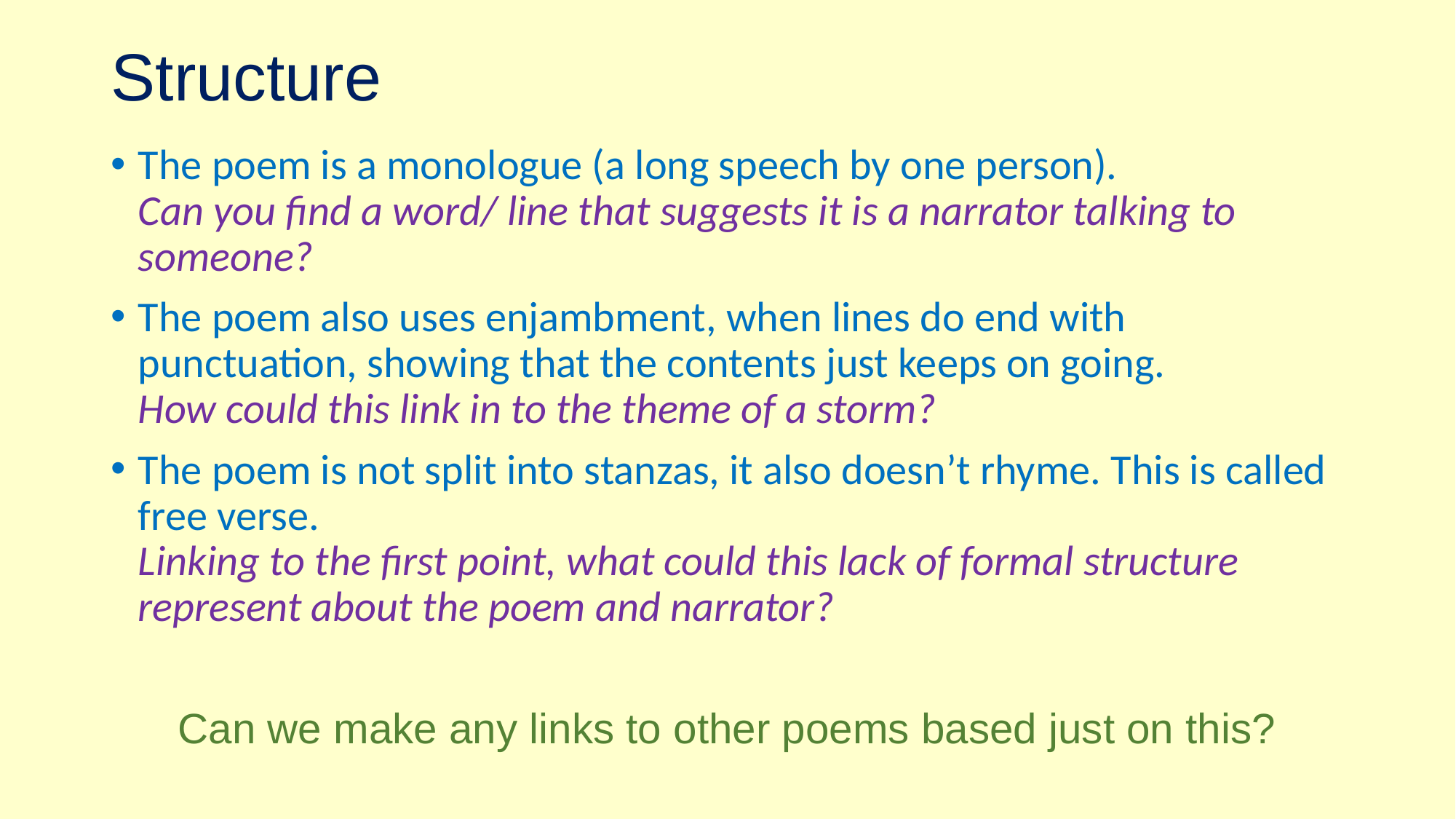

# Structure
The poem is a monologue (a long speech by one person).                    Can you find a word/ line that suggests it is a narrator talking to someone?
The poem also uses enjambment, when lines do end with punctuation, showing that the contents just keeps on going.            How could this link in to the theme of a storm?
The poem is not split into stanzas, it also doesn’t rhyme. This is called free verse.                                                                                                  Linking to the first point, what could this lack of formal structure represent about the poem and narrator?

Can we make any links to other poems based just on this?